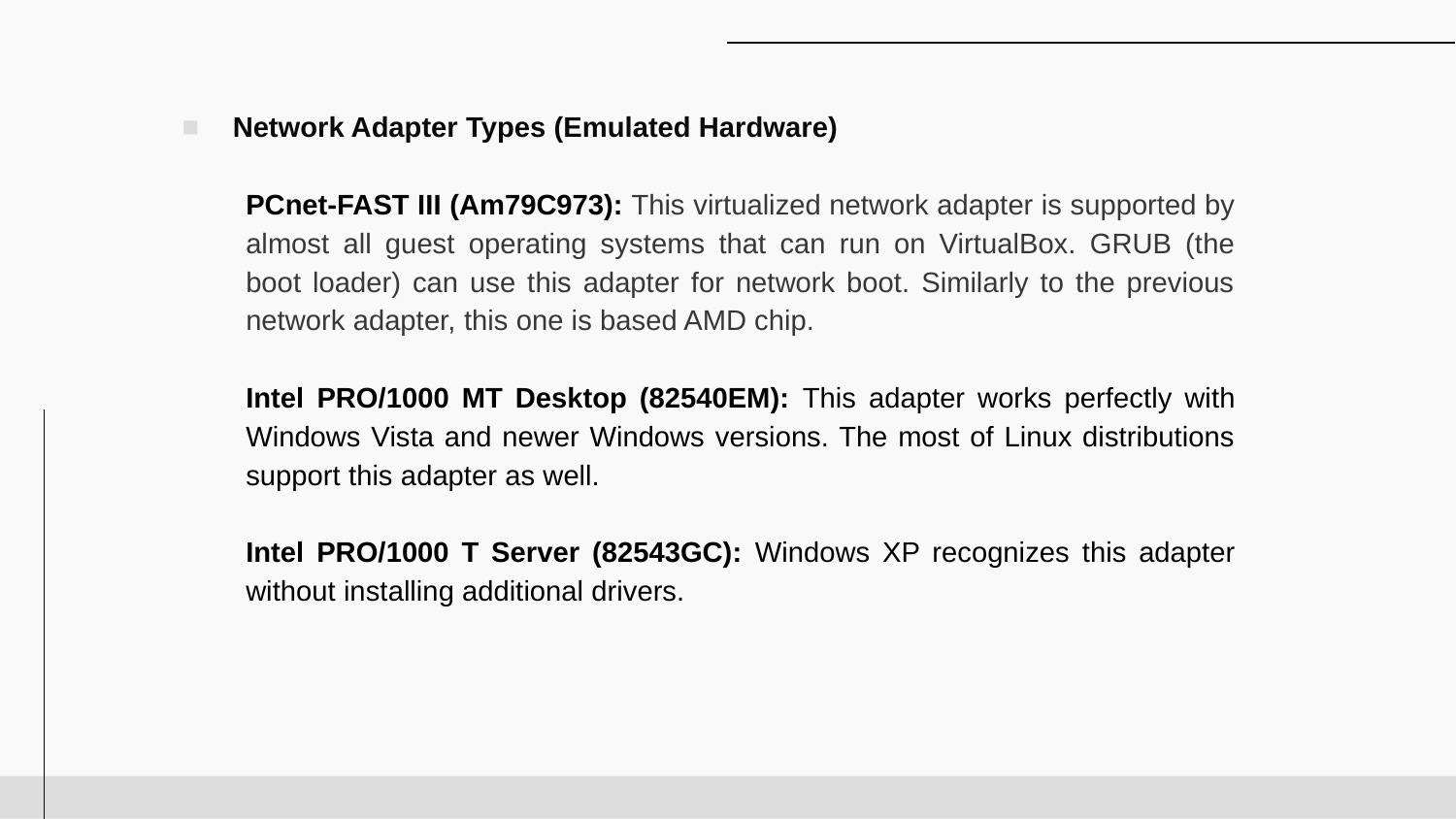

Network Adapter Types (Emulated Hardware)

PCnet-FAST III (Am79C973): This virtualized network adapter is supported by almost all guest operating systems that can run on VirtualBox. GRUB (the boot loader) can use this adapter for network boot. Similarly to the previous network adapter, this one is based AMD chip.

Intel PRO/1000 MT Desktop (82540EM): This adapter works perfectly with Windows Vista and newer Windows versions. The most of Linux distributions support this adapter as well.

Intel PRO/1000 T Server (82543GC): Windows XP recognizes this adapter without installing additional drivers.